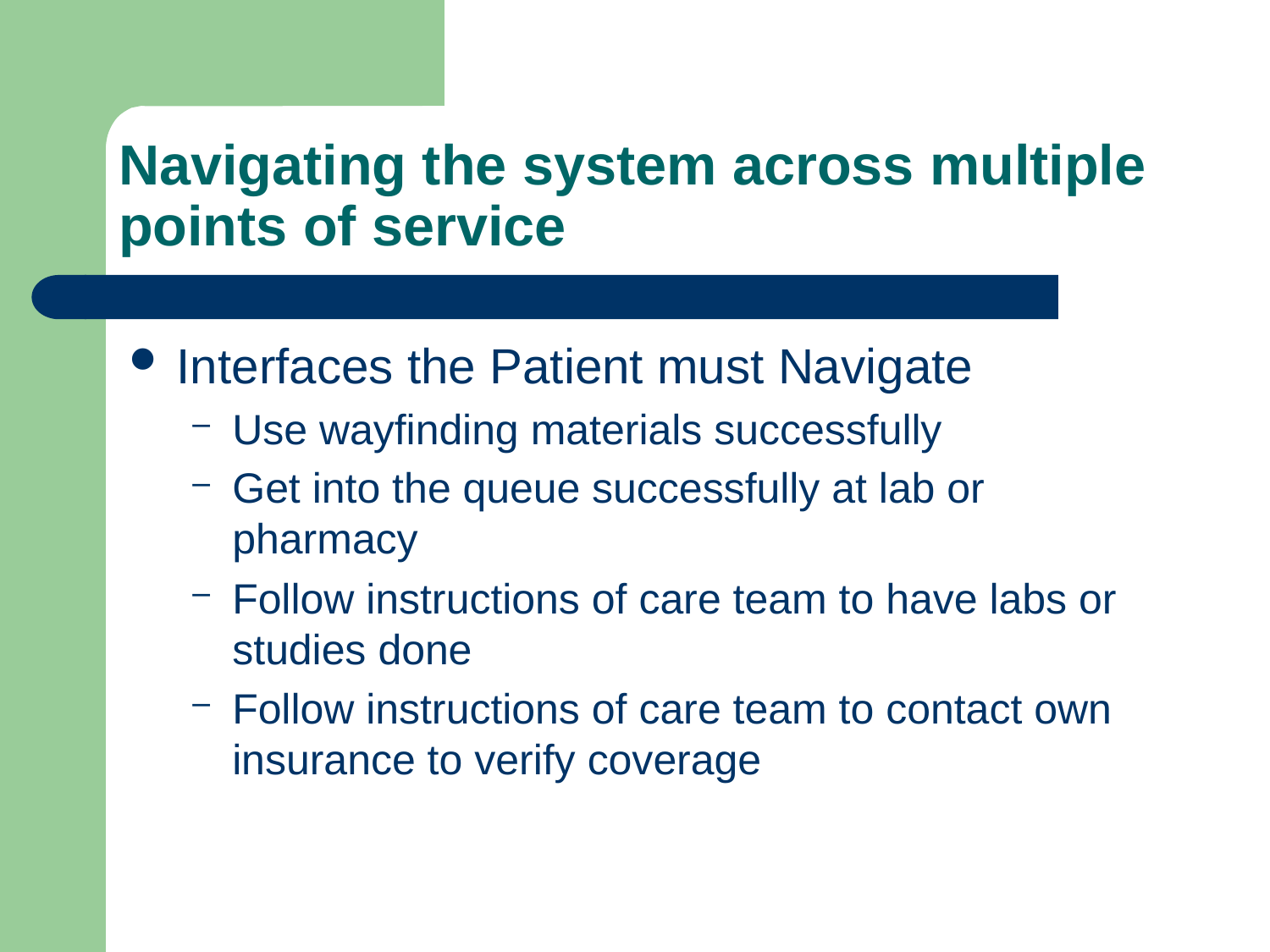

# Navigating the system across multiple points of service
Interfaces the Patient must Navigate
Use wayfinding materials successfully
Get into the queue successfully at lab or pharmacy
Follow instructions of care team to have labs or studies done
Follow instructions of care team to contact own insurance to verify coverage